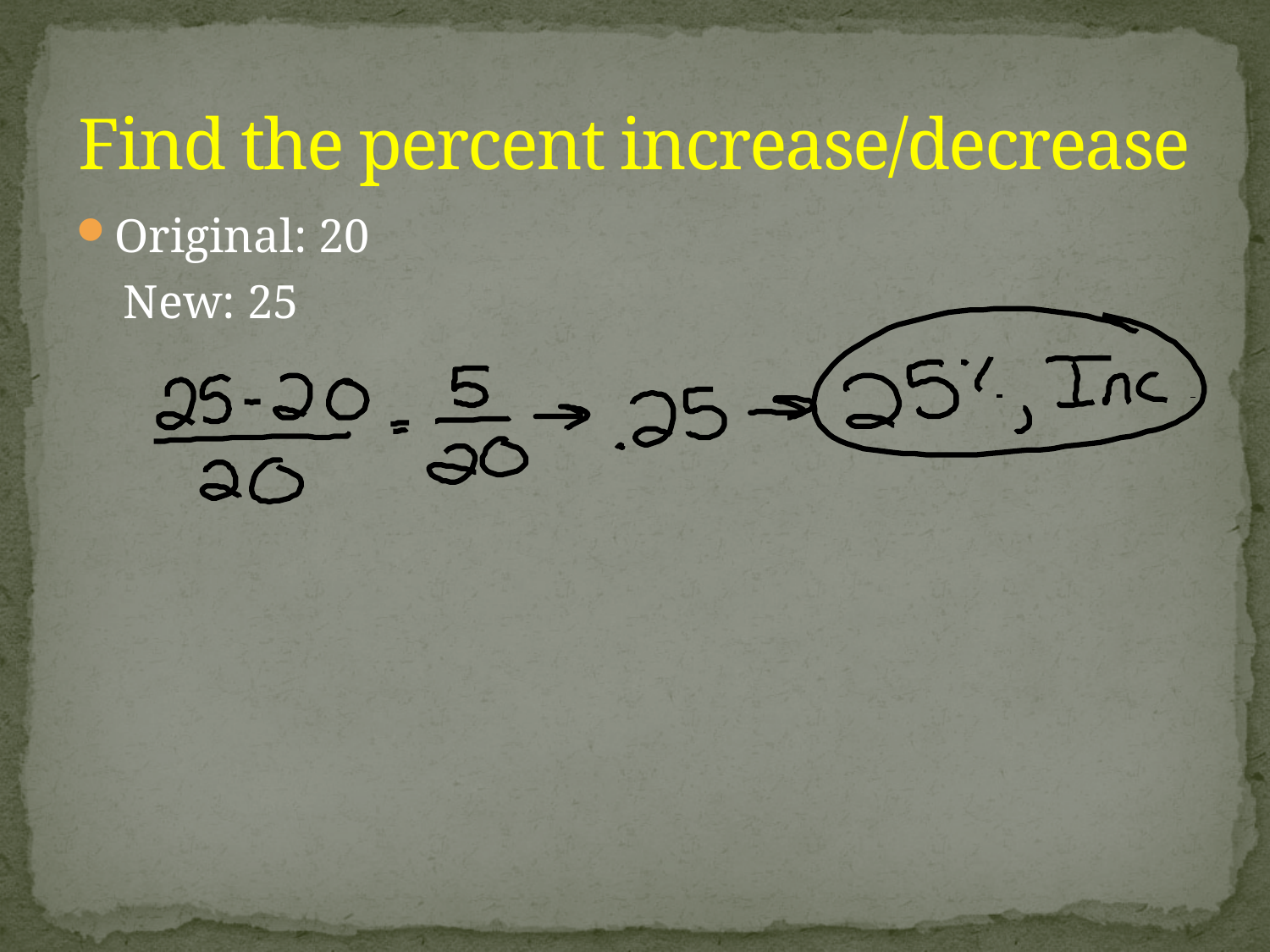

# Find the percent increase/decrease
Original: 20
    New: 25